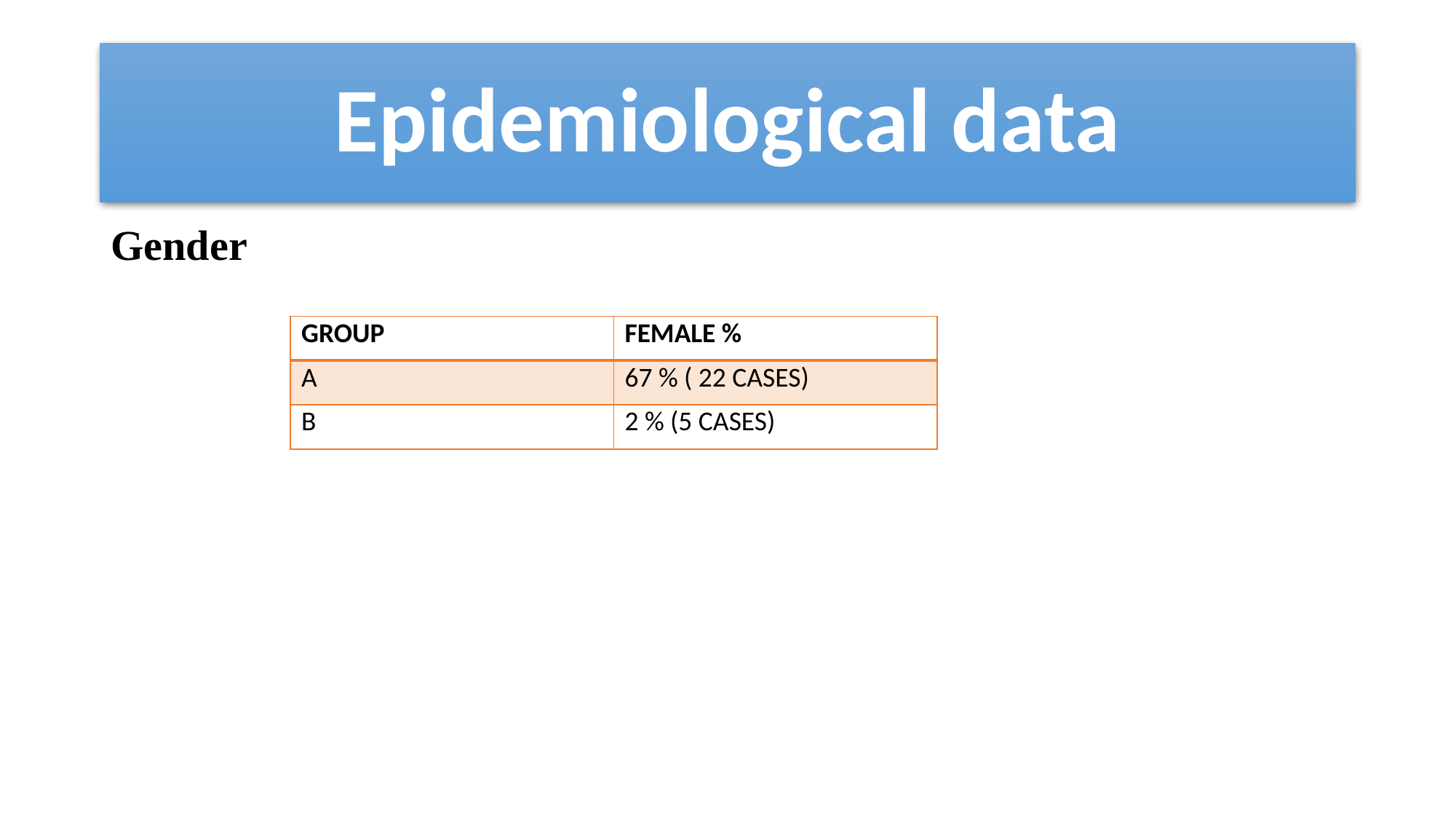

# Epidemiological data
Gender

| GROUP | FEMALE % |
| --- | --- |
| A | 67 % ( 22 CASES) |
| B | 2 % (5 CASES) |